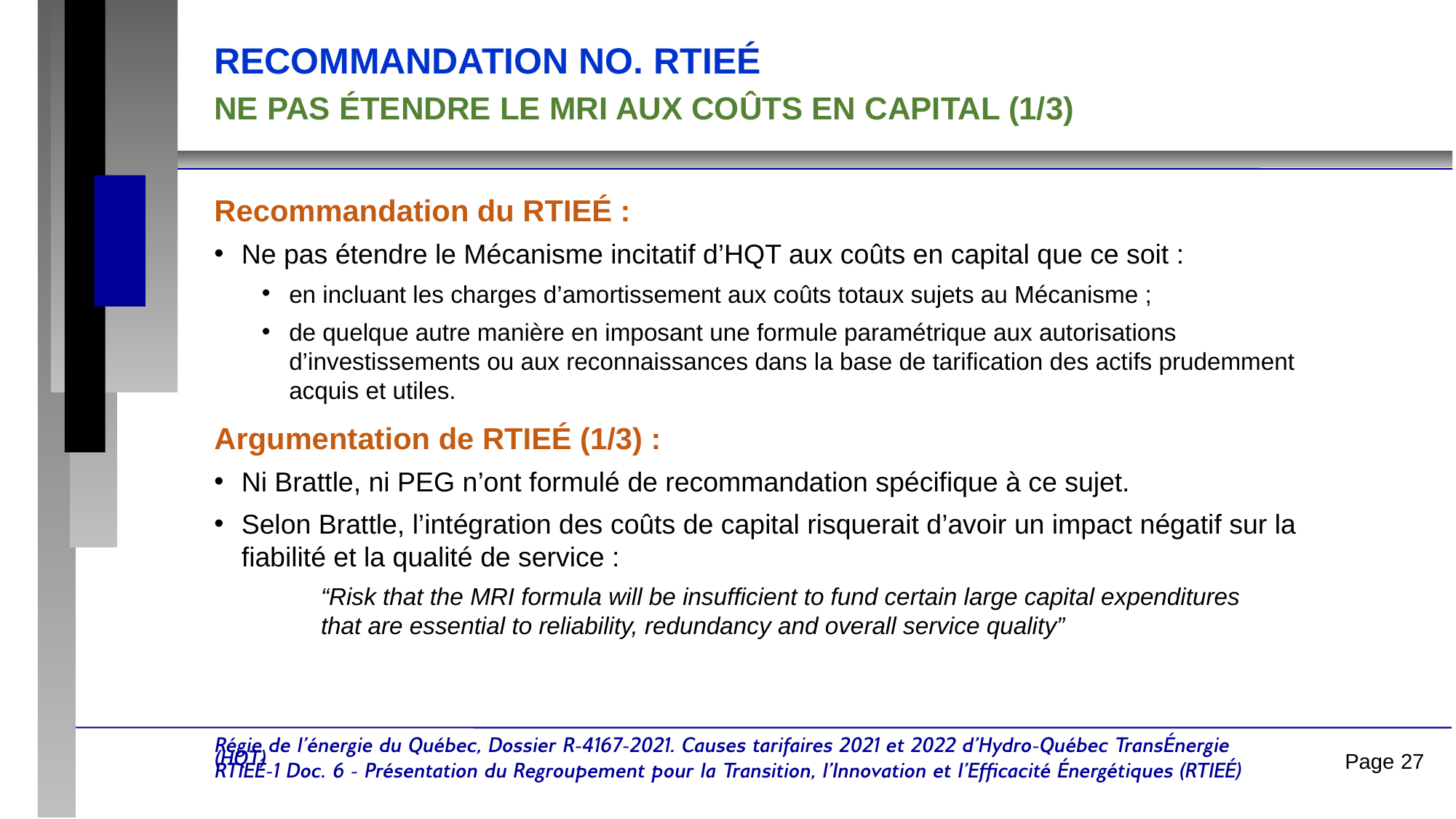

Recommandation no. RTIEÉ
Ne pas étendre le MRI aux coûts en capital (1/3)
Recommandation du RTIEÉ :
Ne pas étendre le Mécanisme incitatif d’HQT aux coûts en capital que ce soit :
en incluant les charges d’amortissement aux coûts totaux sujets au Mécanisme ;
de quelque autre manière en imposant une formule paramétrique aux autorisations d’investissements ou aux reconnaissances dans la base de tarification des actifs prudemment acquis et utiles.
Argumentation de RTIEÉ (1/3) :
Ni Brattle, ni PEG n’ont formulé de recommandation spécifique à ce sujet.
Selon Brattle, l’intégration des coûts de capital risquerait d’avoir un impact négatif sur la fiabilité et la qualité de service :
“Risk that the MRI formula will be insufficient to fund certain large capital expenditures
that are essential to reliability, redundancy and overall service quality”

Régie de l’énergie du Québec, Dossier R-4167-2021. Causes tarifaires 2021 et 2022 d’Hydro-Québec TransÉnergie (HQT)
RTIEÉ-1 Doc. 6 - Présentation du Regroupement pour la Transition, l’Innovation et l’Efficacité Énergétiques (RTIEÉ)